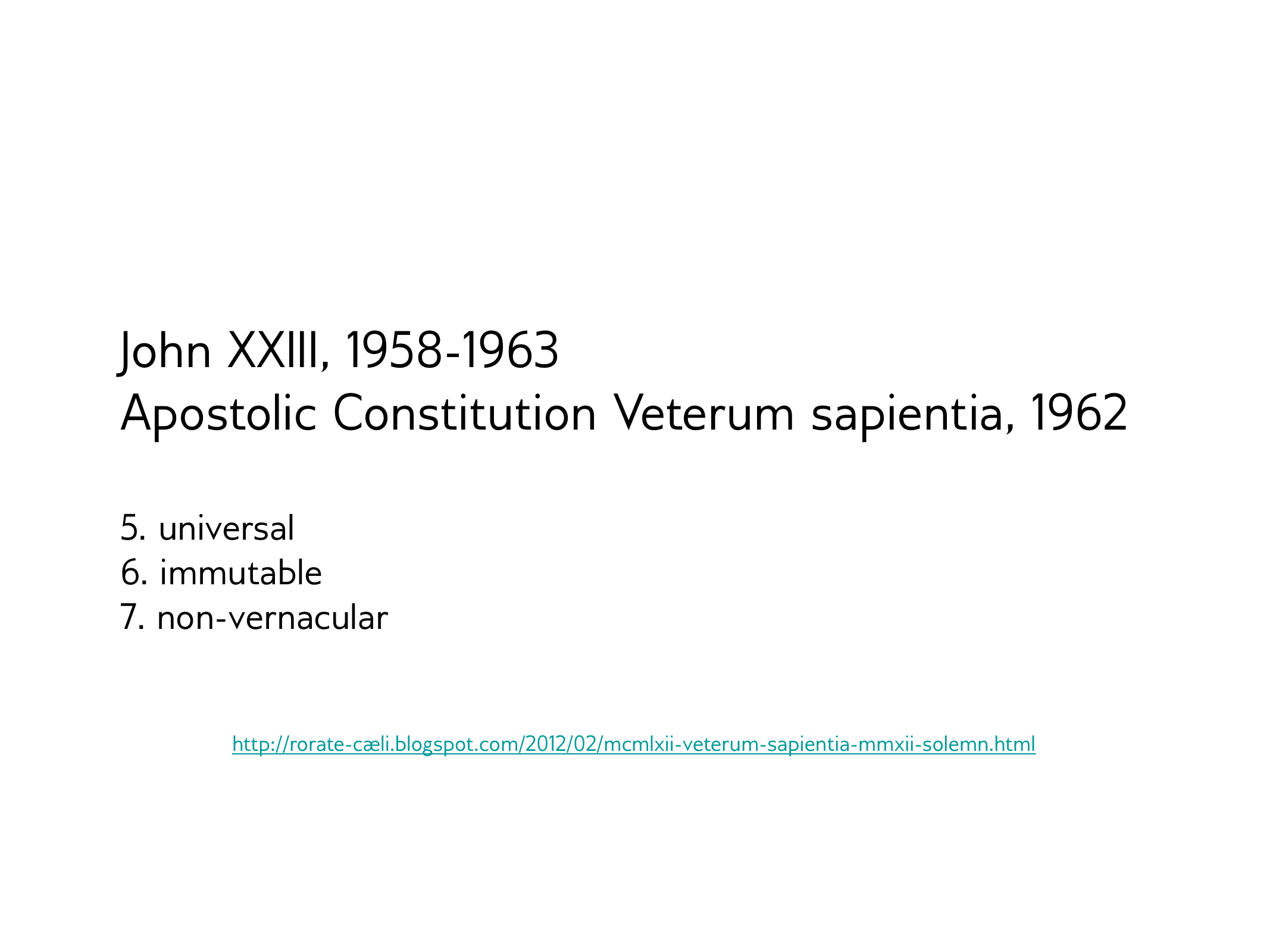

John XXIII, 1958-1963
Apostolic Constitution Veterum sapientia, 1962

5. universal
6. immutable
7. non-vernacular
http://rorate-caeli.blogspot.com/2012/02/mcmlxii-veterum-sapientia-mmxii-solemn.html